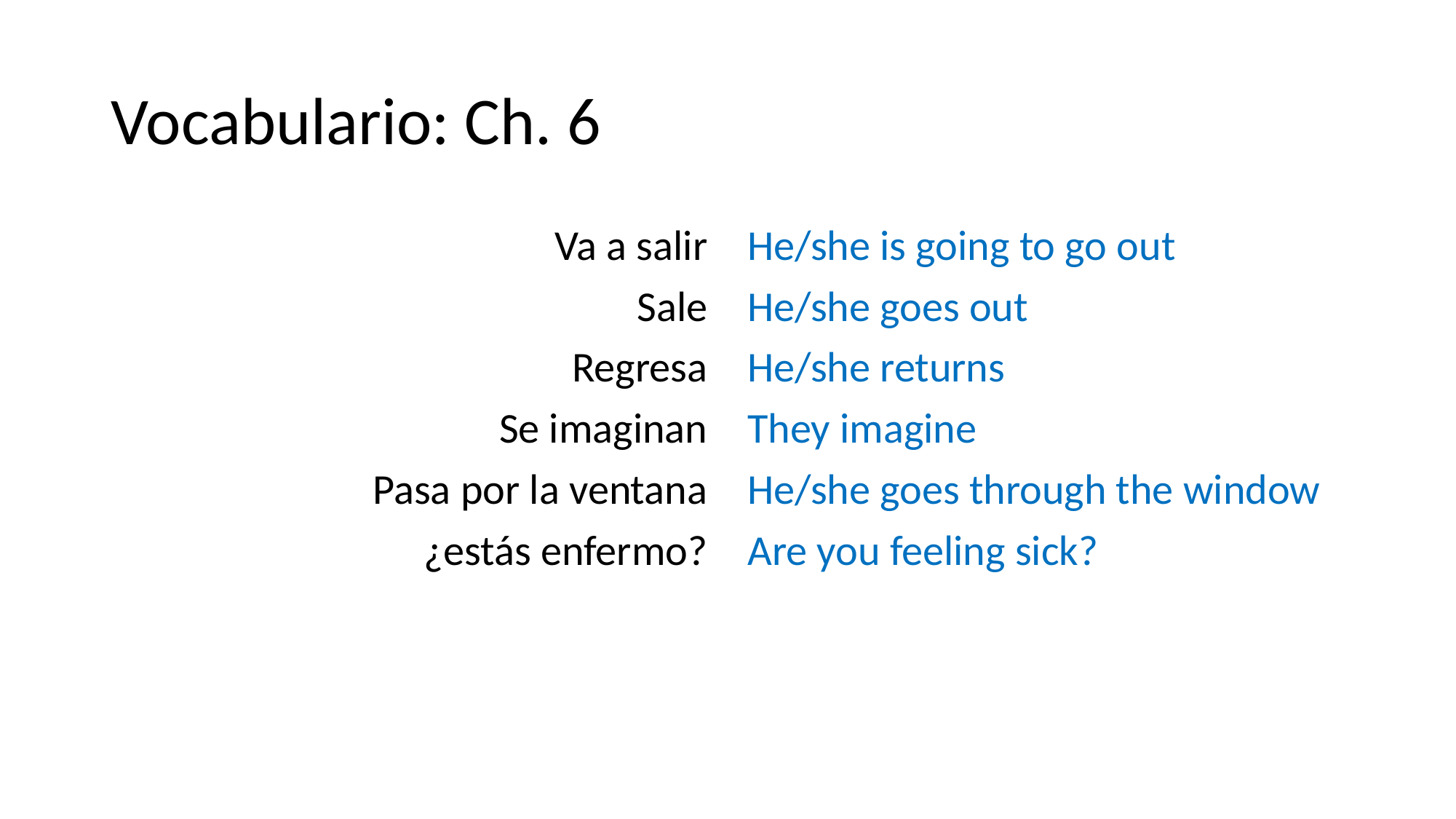

# Vocabulario: Ch. 6
Va a salir
Sale
Regresa
Se imaginan
Pasa por la ventana
¿estás enfermo?

He/she is going to go out
He/she goes out
He/she returns
They imagine
He/she goes through the window
Are you feeling sick?